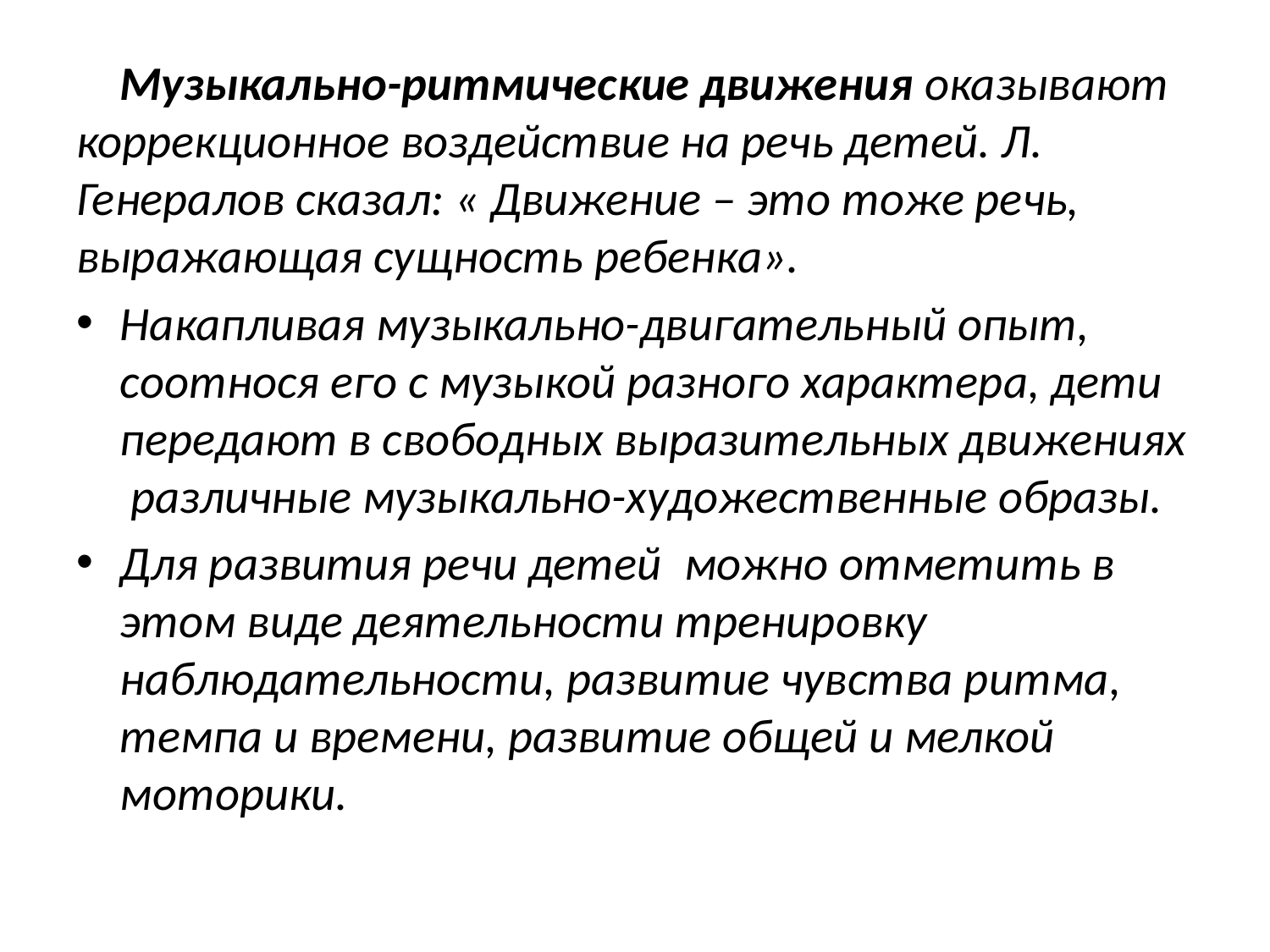

Музыкально-ритмические движения оказывают коррекционное воздействие на речь детей. Л. Генералов сказал: « Движение – это тоже речь, выражающая сущность ребенка».
Накапливая музыкально-двигательный опыт, соотнося его с музыкой разного характера, дети передают в свободных выразительных движениях  различные музыкально-художественные образы.
Для развития речи детей  можно отметить в этом виде деятельности тренировку наблюдательности, развитие чувства ритма, темпа и времени, развитие общей и мелкой моторики.